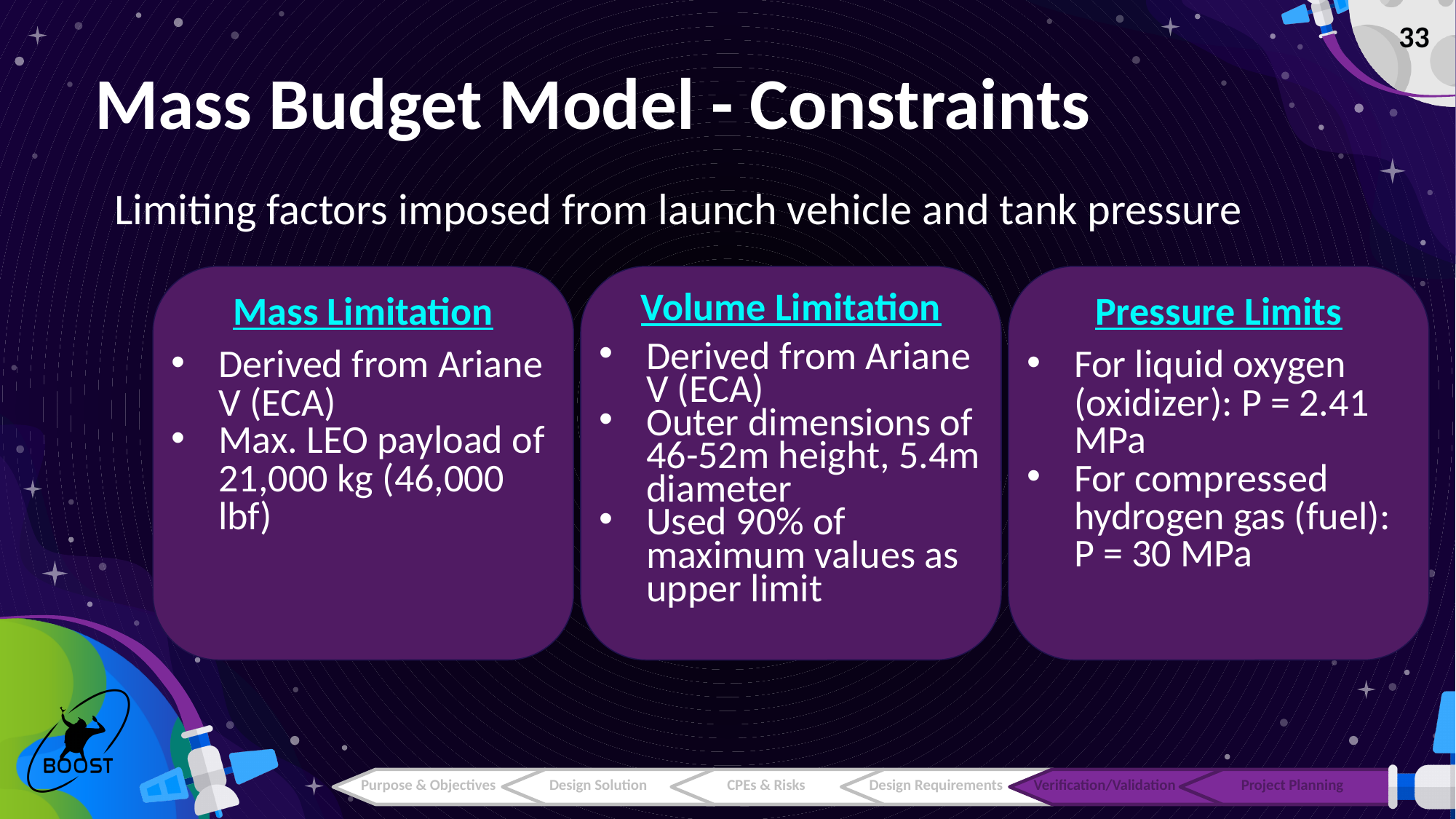

33
# Mass Budget Model - Constraints
Limiting factors imposed from launch vehicle and tank pressure

Mass Limitation
Derived from Ariane V (ECA)
Max. LEO payload of 21,000 kg (46,000 lbf)

Volume Limitation
Derived from Ariane V (ECA)
Outer dimensions of 46-52m height, 5.4m diameter
Used 90% of maximum values as upper limit
Pressure Limits
For liquid oxygen (oxidizer): P = 2.41 MPa
For compressed hydrogen gas (fuel): P = 30 MPa